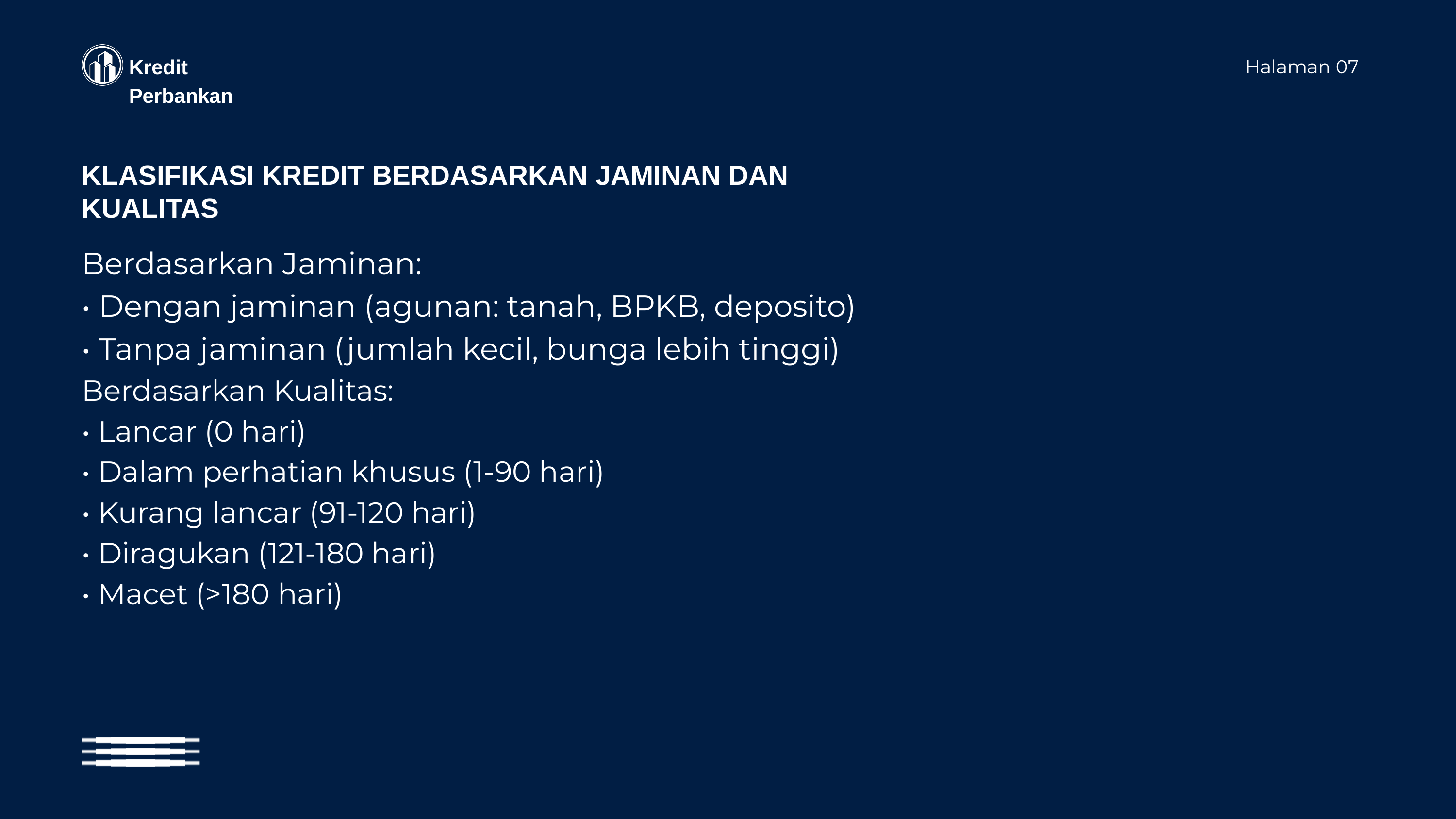

Kredit Perbankan
Halaman 07
KLASIFIKASI KREDIT BERDASARKAN JAMINAN DAN KUALITAS
Berdasarkan Jaminan:
• Dengan jaminan (agunan: tanah, BPKB, deposito)
• Tanpa jaminan (jumlah kecil, bunga lebih tinggi)
Berdasarkan Kualitas:
• Lancar (0 hari)
• Dalam perhatian khusus (1-90 hari)
• Kurang lancar (91-120 hari)
• Diragukan (121-180 hari)
• Macet (>180 hari)